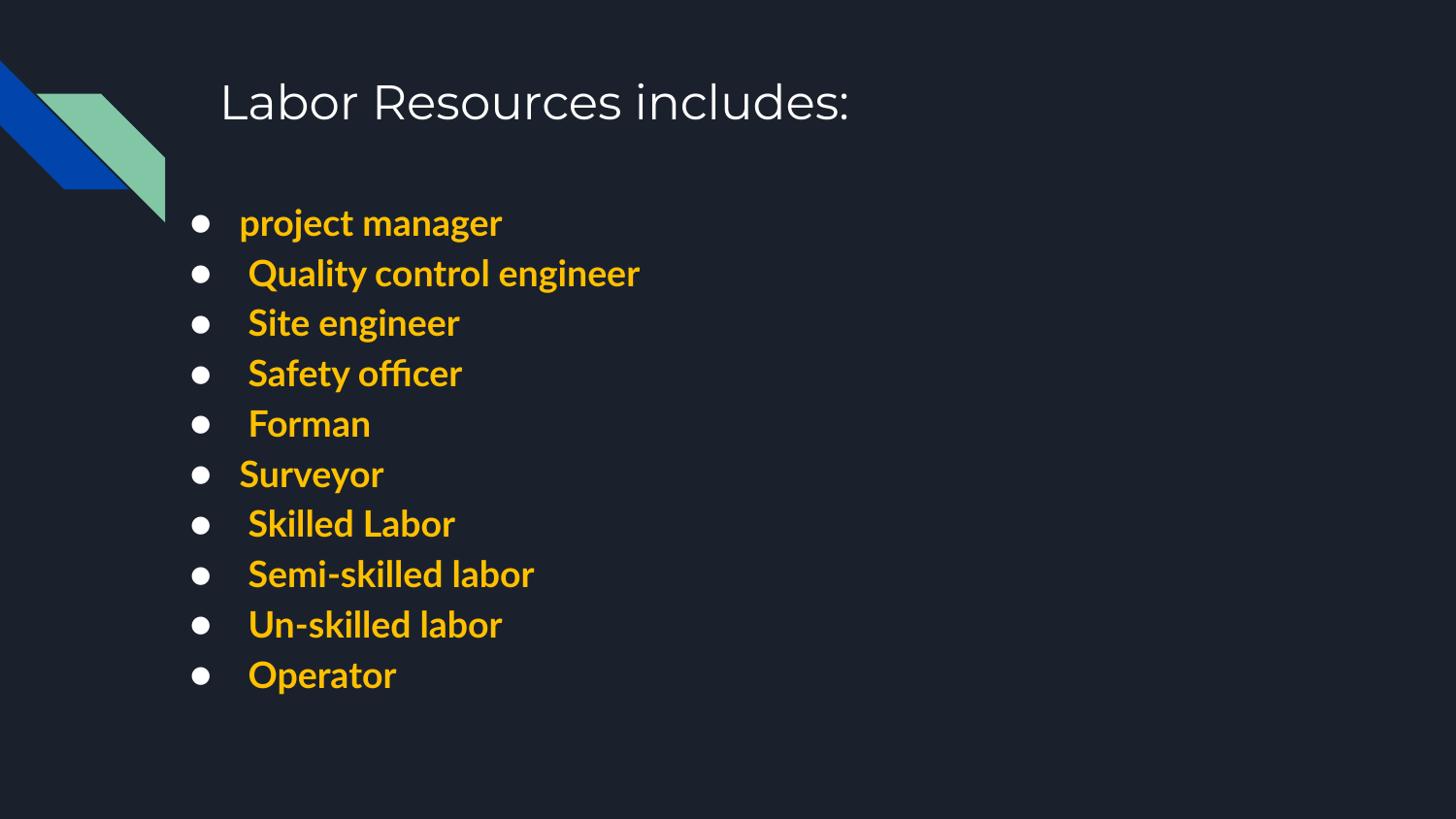

# Labor Resources includes:
project manager
 Quality control engineer
 Site engineer
 Safety officer
 Forman
Surveyor
 Skilled Labor
 Semi-skilled labor
 Un-skilled labor
 Operator